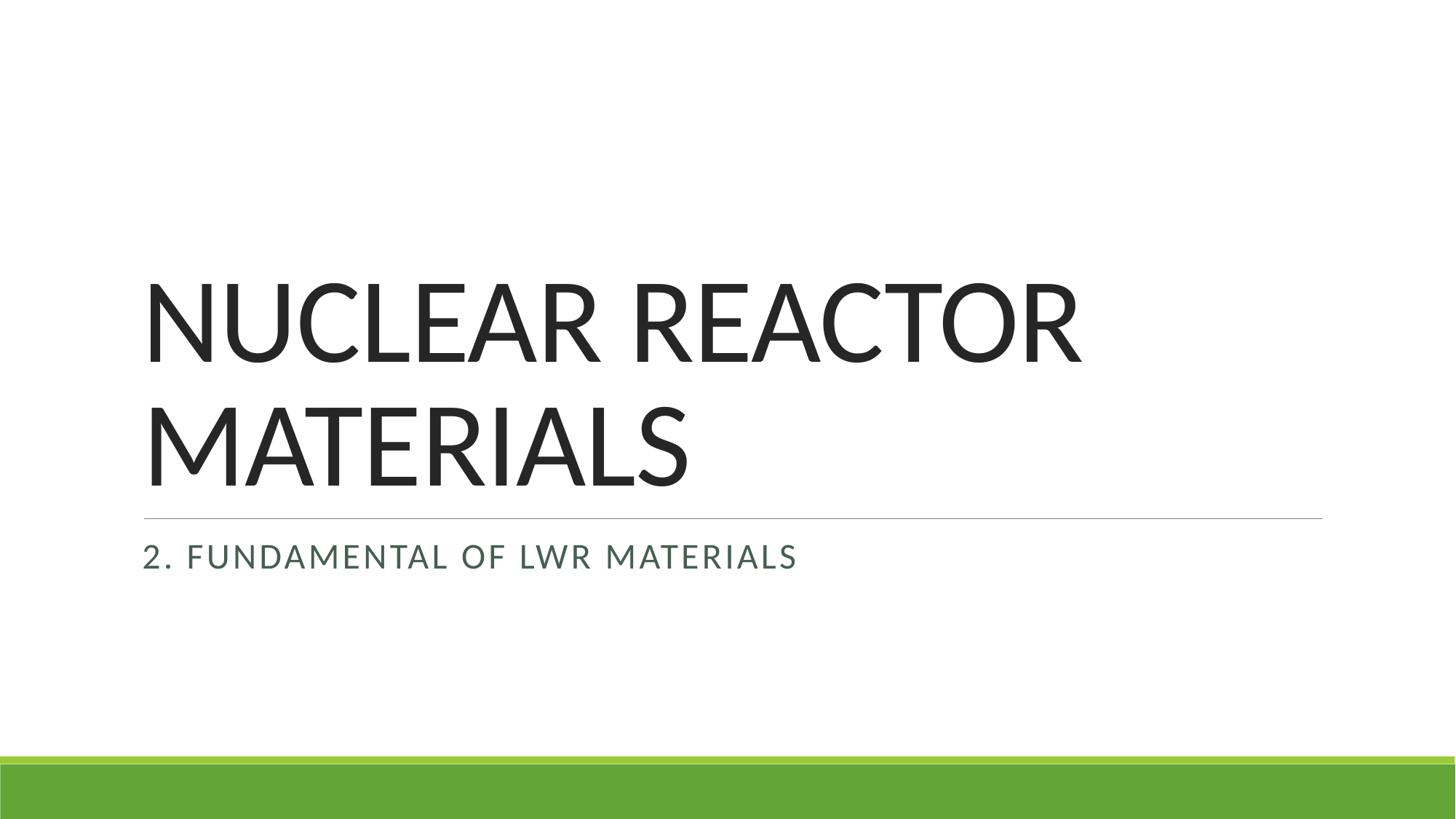

# NUCLEAR REACTOR MATERIALS
2. FUNDAMENTAL OF LWR MATERIALS